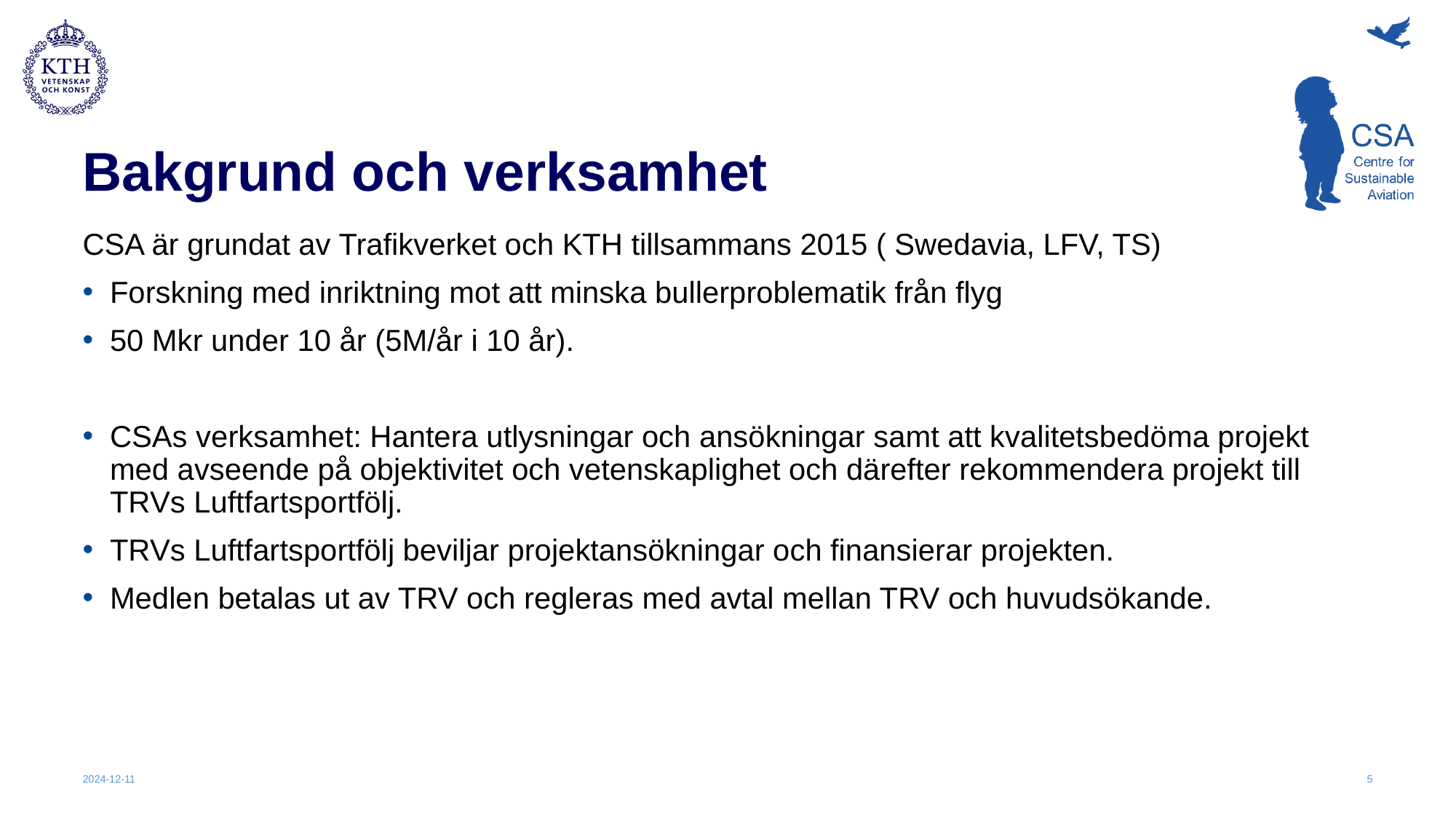

# Bakgrund och verksamhet
CSA är grundat av Trafikverket och KTH tillsammans 2015 ( Swedavia, LFV, TS)
Forskning med inriktning mot att minska bullerproblematik från flyg
50 Mkr under 10 år (5M/år i 10 år).

CSAs verksamhet: Hantera utlysningar och ansökningar samt att kvalitetsbedöma projekt med avseende på objektivitet och vetenskaplighet och därefter rekommendera projekt till TRVs Luftfartsportfölj.
TRVs Luftfartsportfölj beviljar projektansökningar och finansierar projekten.
Medlen betalas ut av TRV och regleras med avtal mellan TRV och huvudsökande.

2024-12-11
5